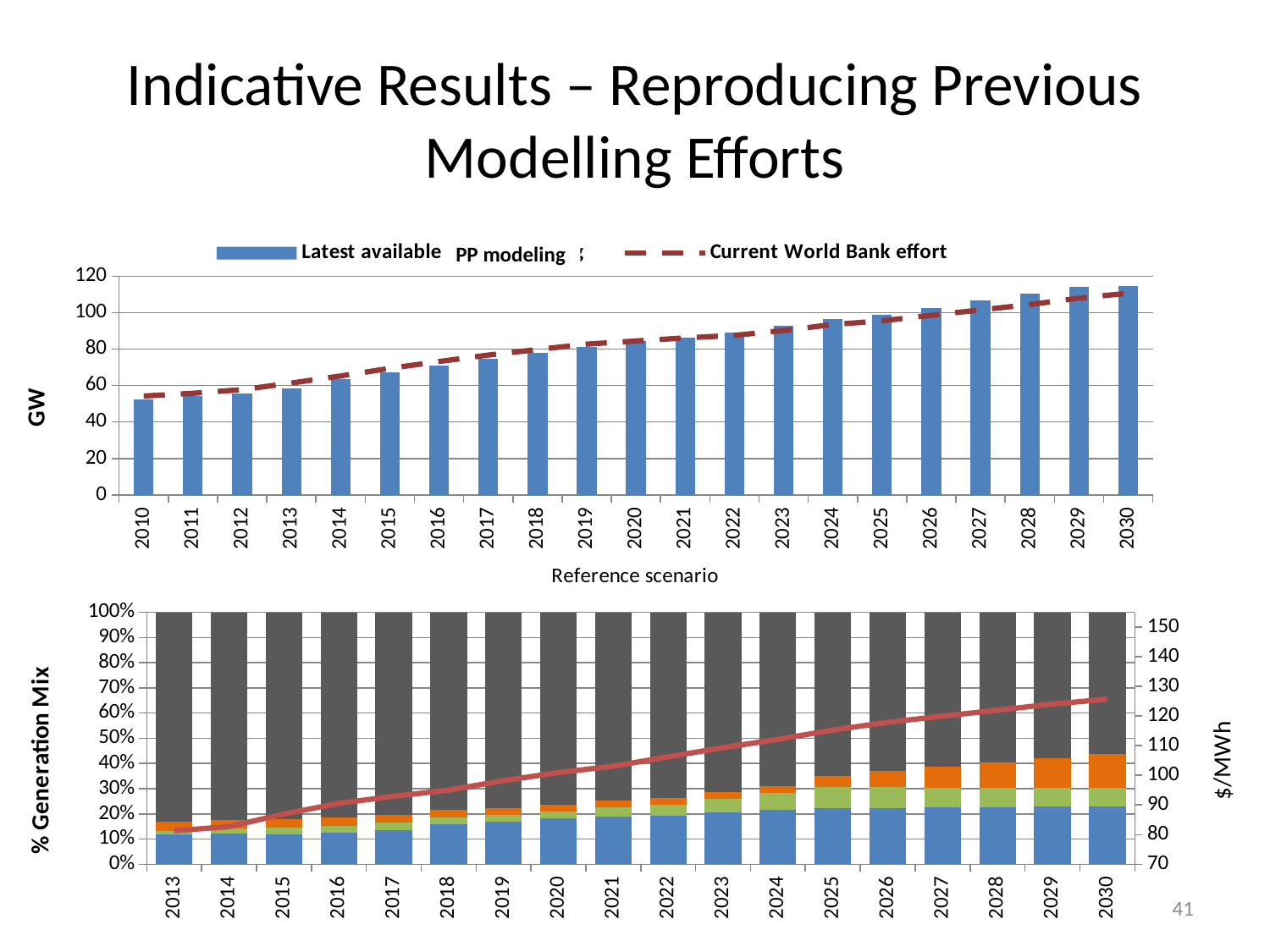

# Indicative Results – Reproducing Previous Modelling Efforts

### Chart

| Category | Latest available SAPP modeling | Current World Bank effort |
|---|---|---|
| 2010 | 52.51906880999999 | 54.247239716790176 |
| 2011 | 54.10466209699999 | 55.753587619480406 |
| 2012 | 55.792297430999994 | 57.755252432351675 |
| 2013 | 58.222073478000006 | 61.40797659632723 |
| 2014 | 63.73585773499999 | 65.2899621588773 |
| 2015 | 67.44739516 | 69.46655027293933 |
| 2016 | 70.939936725 | 73.20839724773933 |
| 2017 | 74.466625002 | 76.75381613106362 |
| 2018 | 78.095332939 | 79.79439671681907 |
| 2019 | 81.16571111599998 | 82.74245732481693 |
| 2020 | 84.24597072899999 | 84.47140302168435 |
| 2021 | 86.50419539199999 | 86.15313885889594 |
| 2022 | 89.010133138 | 87.54339268679595 |
| 2023 | 92.89920901699998 | 90.2299130186261 |
| 2024 | 96.46461470999999 | 93.50575884125824 |
| 2025 | 99.05811651399999 | 95.52023469319242 |
| 2026 | 102.65415687000001 | 98.58962759746058 |
| 2027 | 106.63401427299999 | 101.51070392240672 |
| 2028 | 110.490851689 | 104.47015721438687 |
| 2029 | 114.161363381 | 107.95980768135362 |
| 2030 | 114.71915956700002 | 110.6947247431049 |
PP modeling

### Chart: Reference scenario

| Category | Hydro | Renewables | Nuclear | Fossil fuel | Annualized Cost of Energy |
|---|---|---|---|---|---|
| 2013 | 41976.34319999999 | 5063.980799999999 | 12783.818399999998 | 297779.4684 | 81.31509977993618 |
| 2014 | 44460.8544 | 7371.102000000001 | 12783.818399999998 | 303710.1635999999 | 82.68101901622427 |
| 2015 | 45579.68159999999 | 10570.4292 | 12783.818399999998 | 313643.04 | 86.96448891414244 |
| 2016 | 50299.8324 | 11469.2928 | 12783.818399999998 | 327521.07 | 90.55653795010834 |
| 2017 | 56516.80439999999 | 11501.0916 | 12783.818399999998 | 332118.318 | 92.9289450510174 |
| 2018 | 68424.36 | 11957.5752 | 12783.818399999998 | 336004.51680000004 | 94.99410573100577 |
| 2019 | 74788.93800000001 | 12202.504799999999 | 12783.818399999998 | 347124.1979999999 | 98.19953884514082 |
| 2020 | 83910.3756 | 12243.414 | 12783.818399999998 | 354004.30199999997 | 100.94289171785694 |
| 2021 | 91104.6132 | 16846.531199999998 | 12783.818399999998 | 358182.7343999999 | 103.0823270084655 |
| 2022 | 94656.96840000001 | 22150.974 | 12783.818399999998 | 364737.3168 | 106.23621586536359 |
| 2023 | 104311.452 | 28956.7932 | 12783.818399999998 | 364457.43479999993 | 109.35089443036952 |
| 2024 | 114027.8688 | 36003.6 | 12783.818399999998 | 364288.8923999999 | 112.1308346917586 |
| 2025 | 122547.9324 | 44340.5796 | 24697.418400000002 | 354688.54559999995 | 115.31488702895545 |
| 2026 | 126117.9828 | 46285.3872 | 36611.0184 | 355662.04439999996 | 117.92937422557198 |
| 2027 | 130983.6372 | 46537.4124 | 48524.6184 | 356164.2552 | 120.01635944779188 |
| 2028 | 135876.71039999998 | 46809.235199999996 | 60438.2184 | 356637.0323999999 | 121.98984202229242 |
| 2029 | 140776.26599999997 | 46809.235199999996 | 72351.8184 | 357959.17919999996 | 124.0982595918518 |
| 2030 | 145810.46279999998 | 46809.235199999996 | 84265.4184 | 356076.8304 | 125.69760959240483 |
41